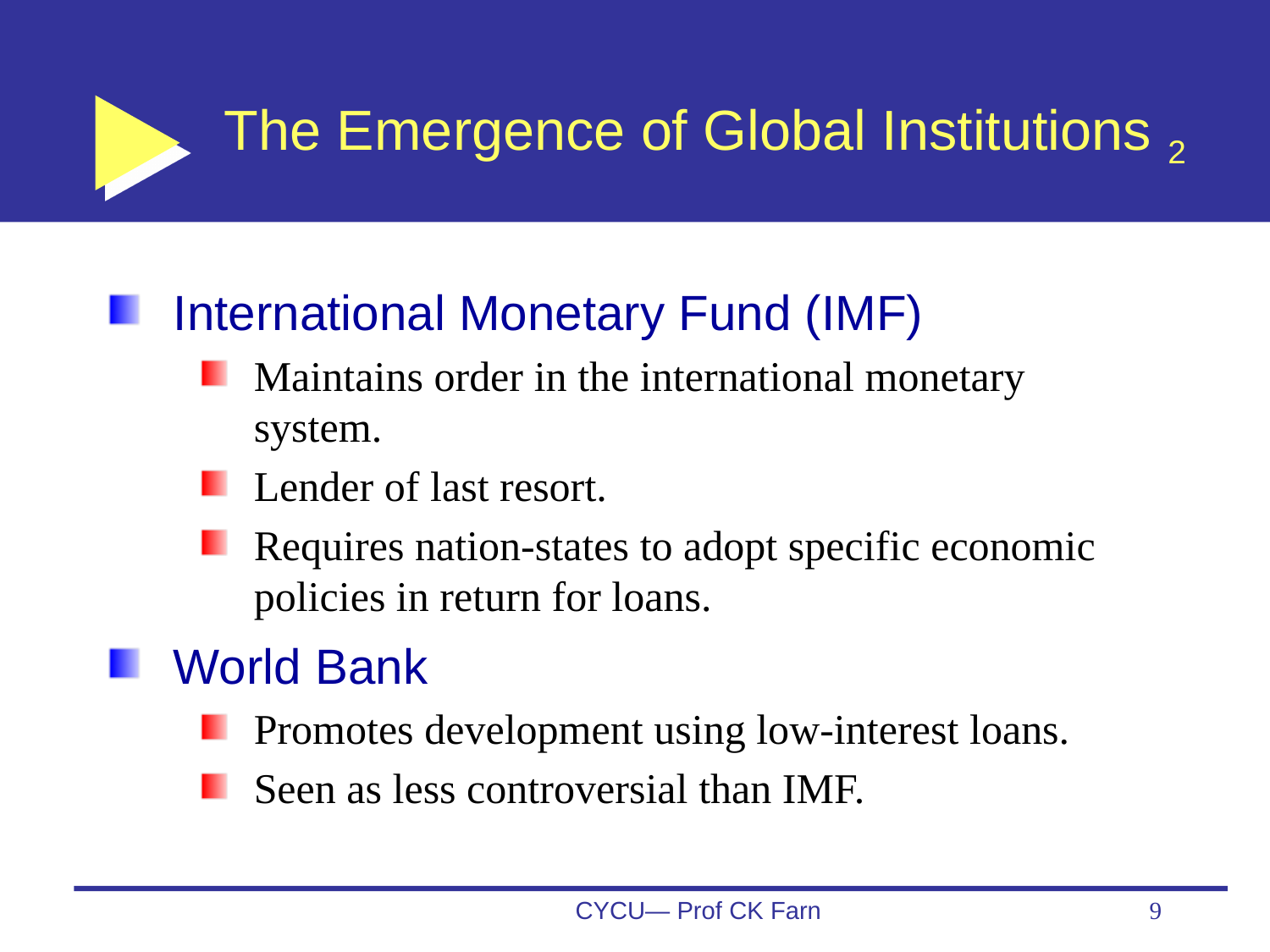

# The Emergence of Global Institutions 2
International Monetary Fund (IMF)
Maintains order in the international monetary system.
Lender of last resort.
Requires nation-states to adopt specific economic policies in return for loans.
World Bank
Promotes development using low-interest loans.
Seen as less controversial than IMF.

CYCU— Prof CK Farn
9